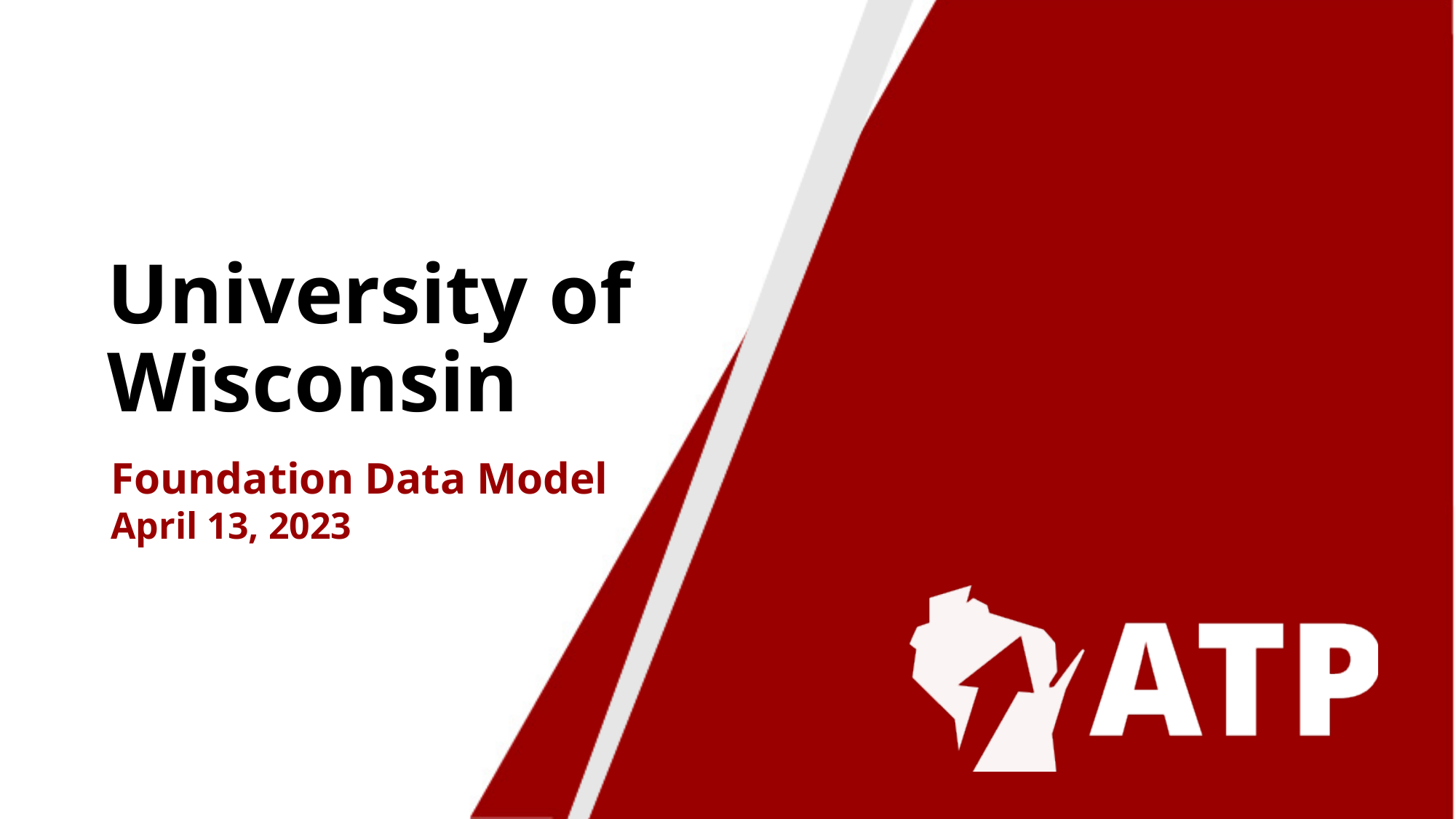

# University of Wisconsin
Foundation Data Model
April 13, 2023